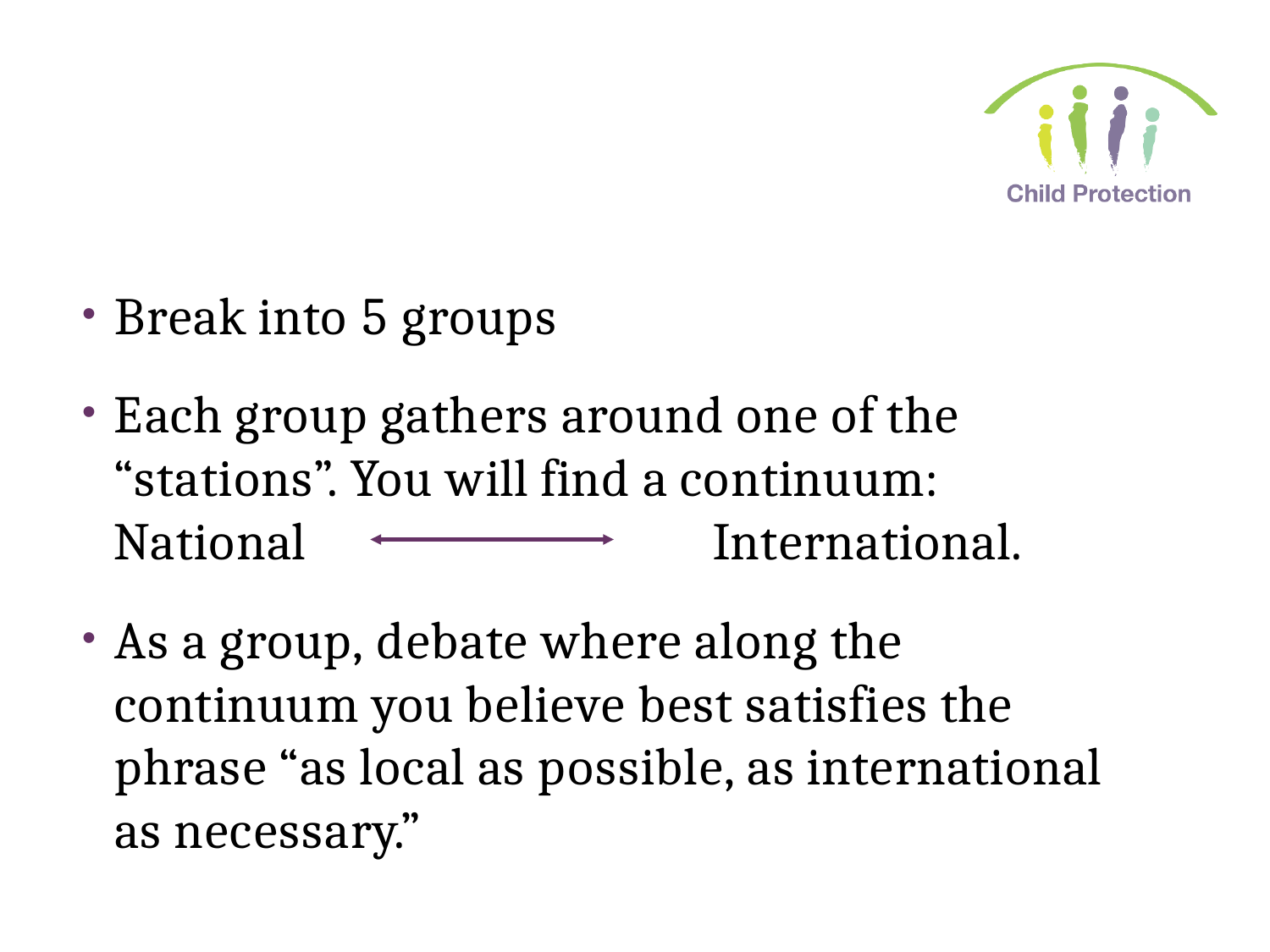

#
Break into 5 groups
Each group gathers around one of the “stations”. You will find a continuum: National                                   International.
As a group, debate where along the continuum you believe best satisfies the phrase “as local as possible, as international as necessary.”